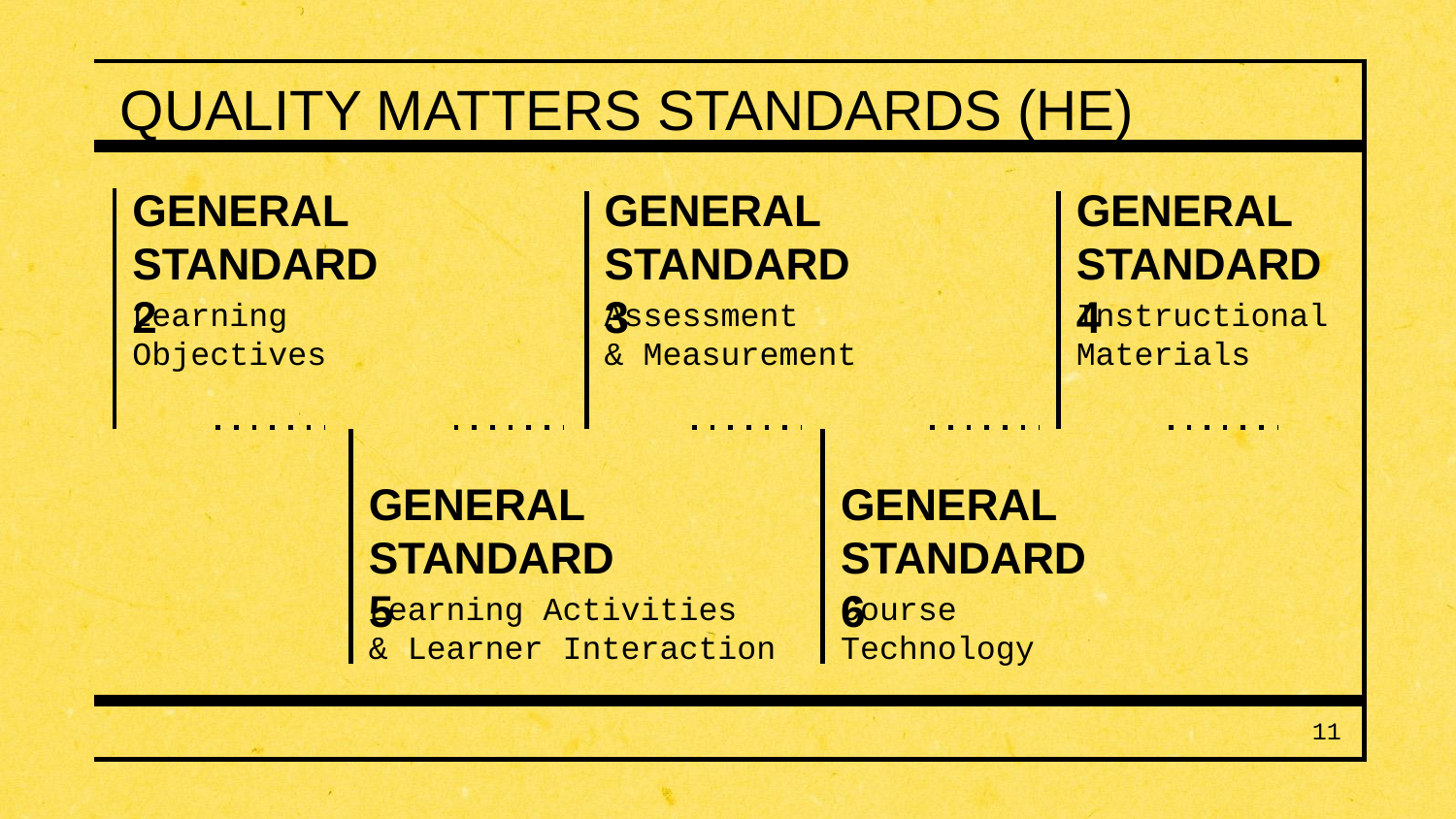

# QUALITY MATTERS STANDARDS (HE)
GENERAL STANDARD 2
GENERAL STANDARD 3
GENERAL STANDARD 4
Learning Objectives
Assessment    & Measurement
Instructional Materials
GENERAL STANDARD 5
GENERAL STANDARD 6
Learning Activities  & Learner Interaction
Course Technology
11